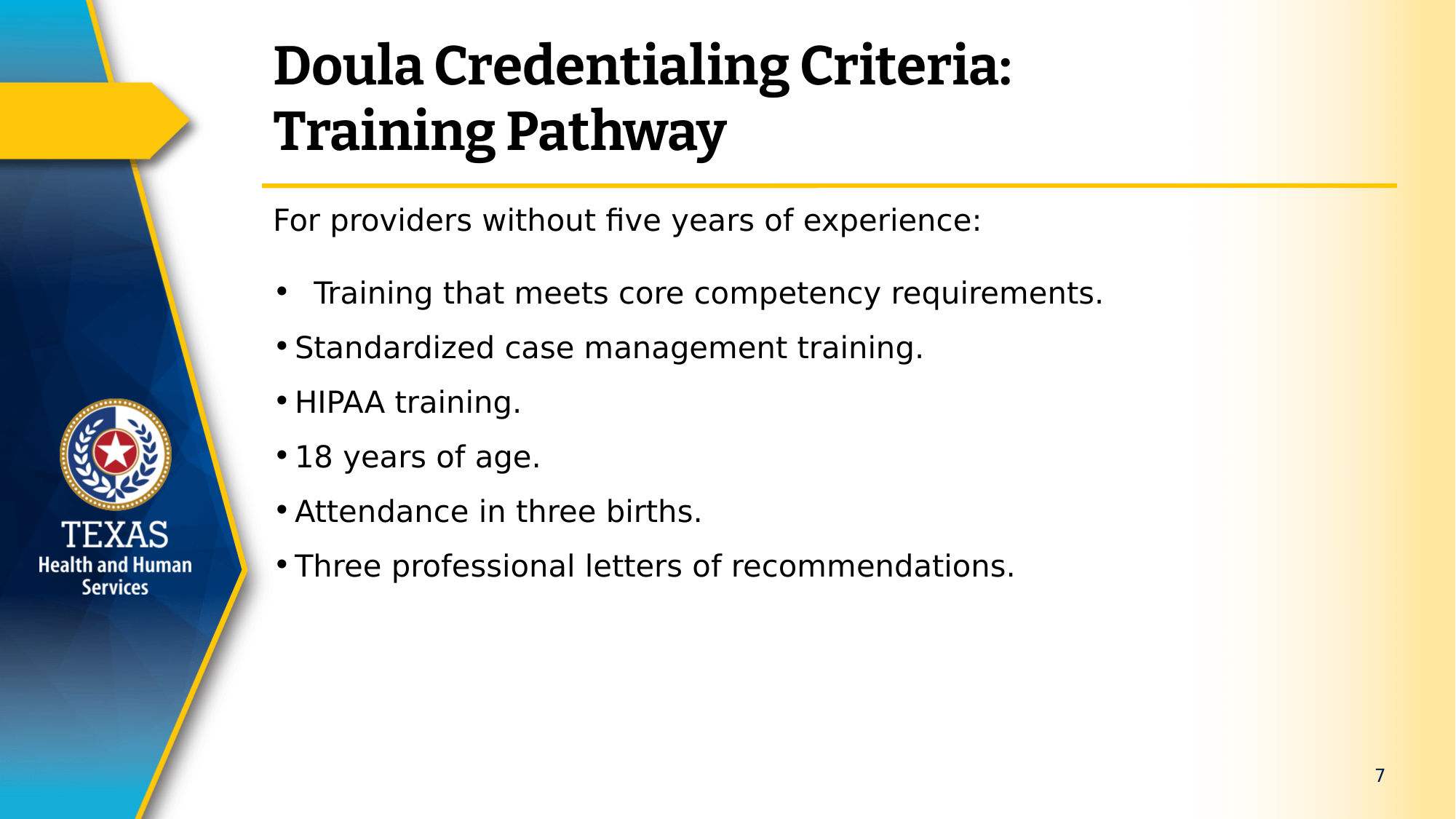

# Doula Credentialing Criteria: Training Pathway
For providers without five years of experience:

Training that meets core competency requirements.
Standardized case management training.
HIPAA training.
18 years of age.
Attendance in three births.
Three professional letters of recommendations.

7